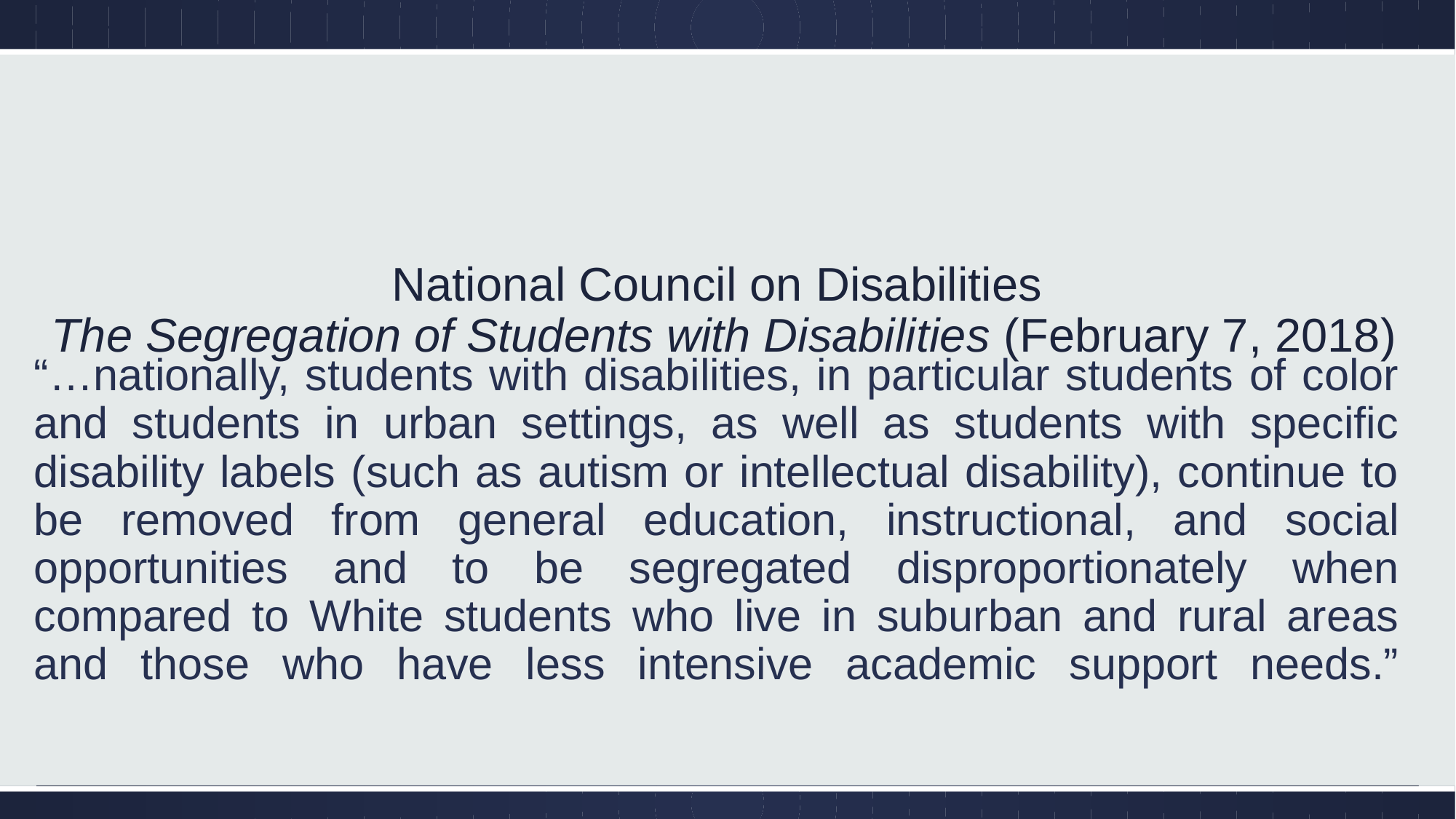

# National Council on Disabilities The Segregation of Students with Disabilities (February 7, 2018)
“…nationally, students with disabilities, in particular students of color and students in urban settings, as well as students with specific disability labels (such as autism or intellectual disability), continue to be removed from general education, instructional, and social opportunities and to be segregated disproportionately when compared to White students who live in suburban and rural areas and those who have less intensive academic support needs.”